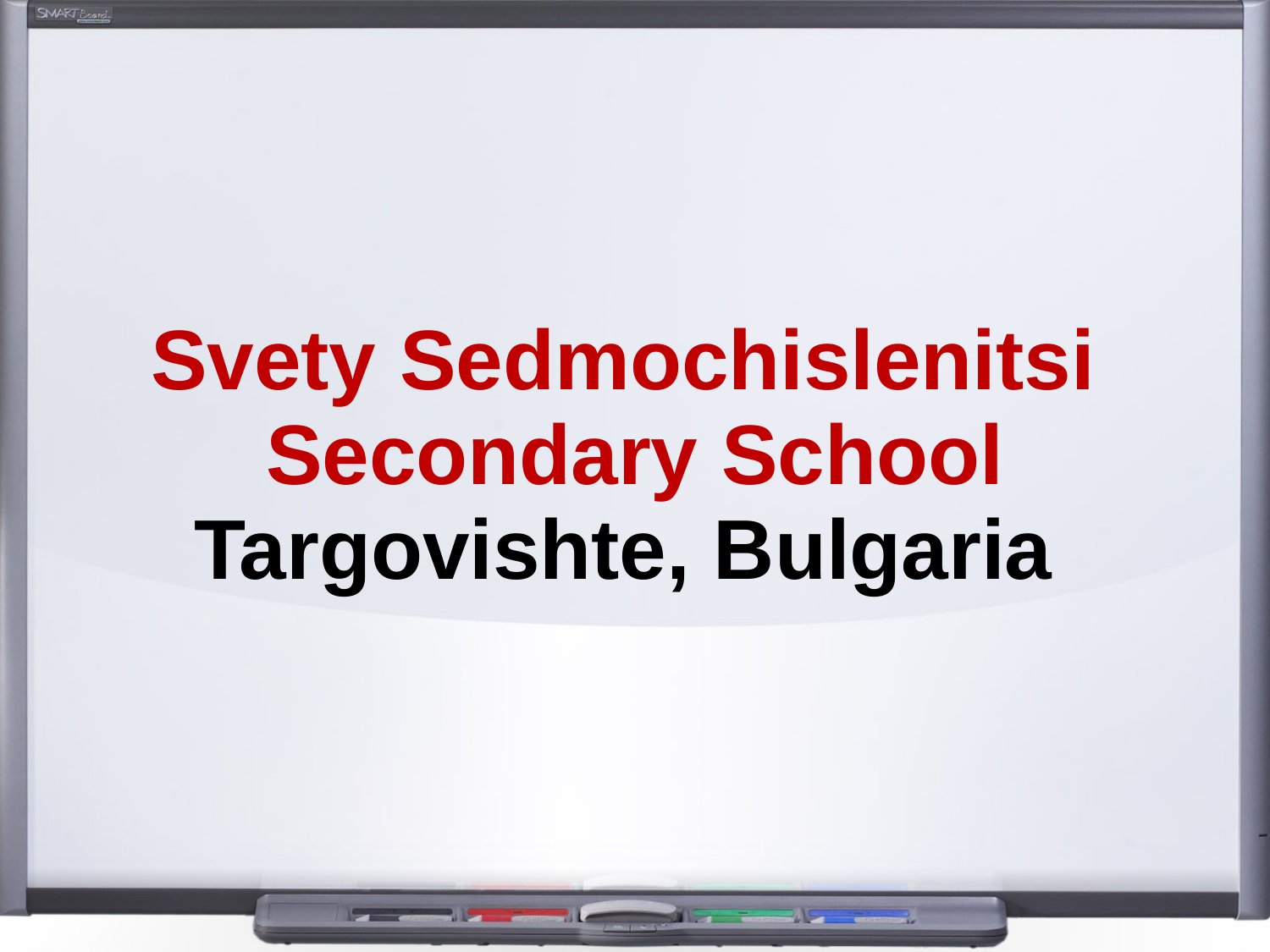

# Svety Sedmochislenitsi Secondary School Targovishte, Bulgaria